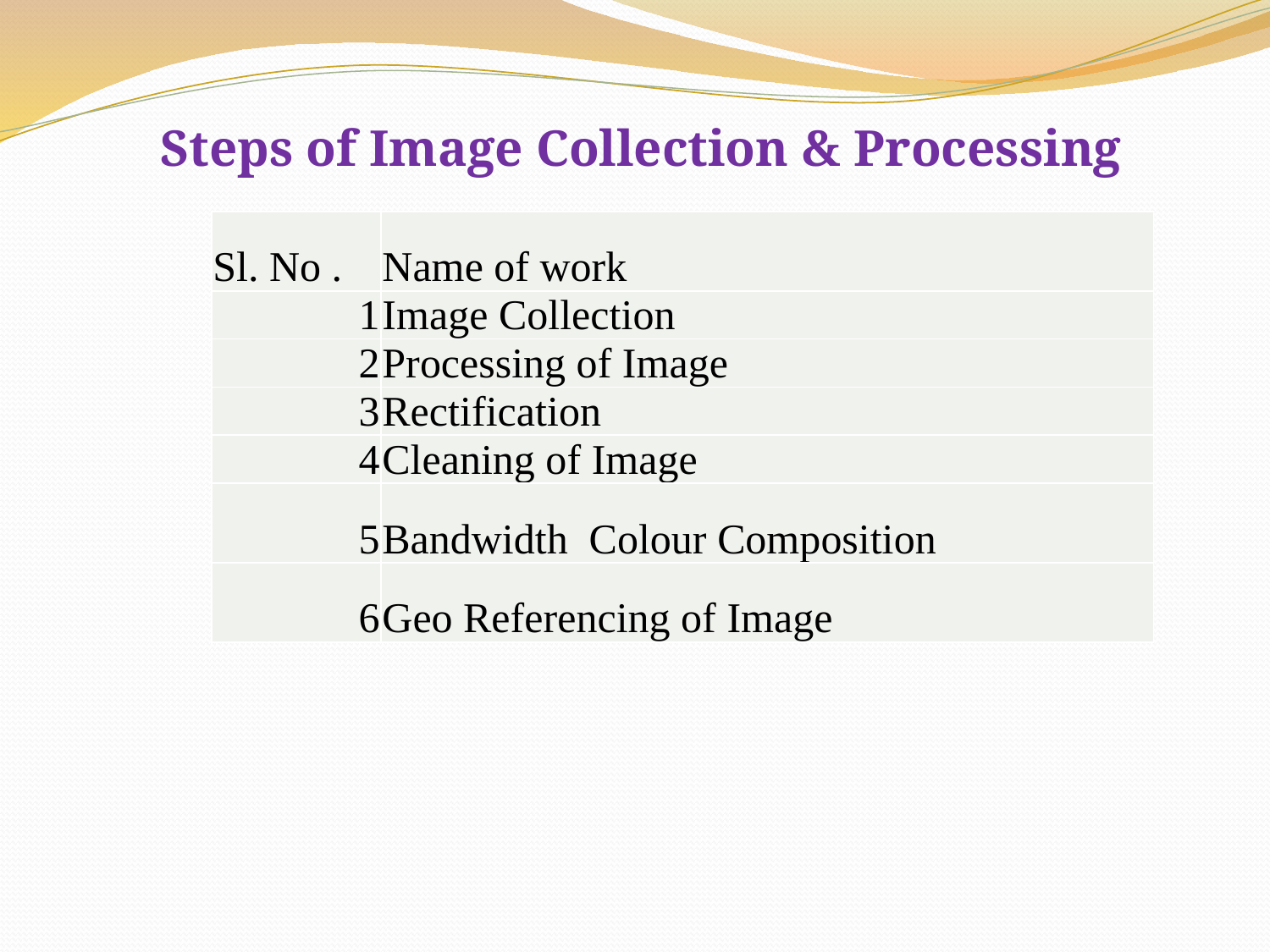

Steps of Image Collection & Processing
| Sl. No . | Name of work |
| --- | --- |
| 1 | Image Collection |
| 2 | Processing of Image |
| 3 | Rectification |
| 4 | Cleaning of Image |
| 5 | Bandwidth Colour Composition |
| 6 | Geo Referencing of Image |